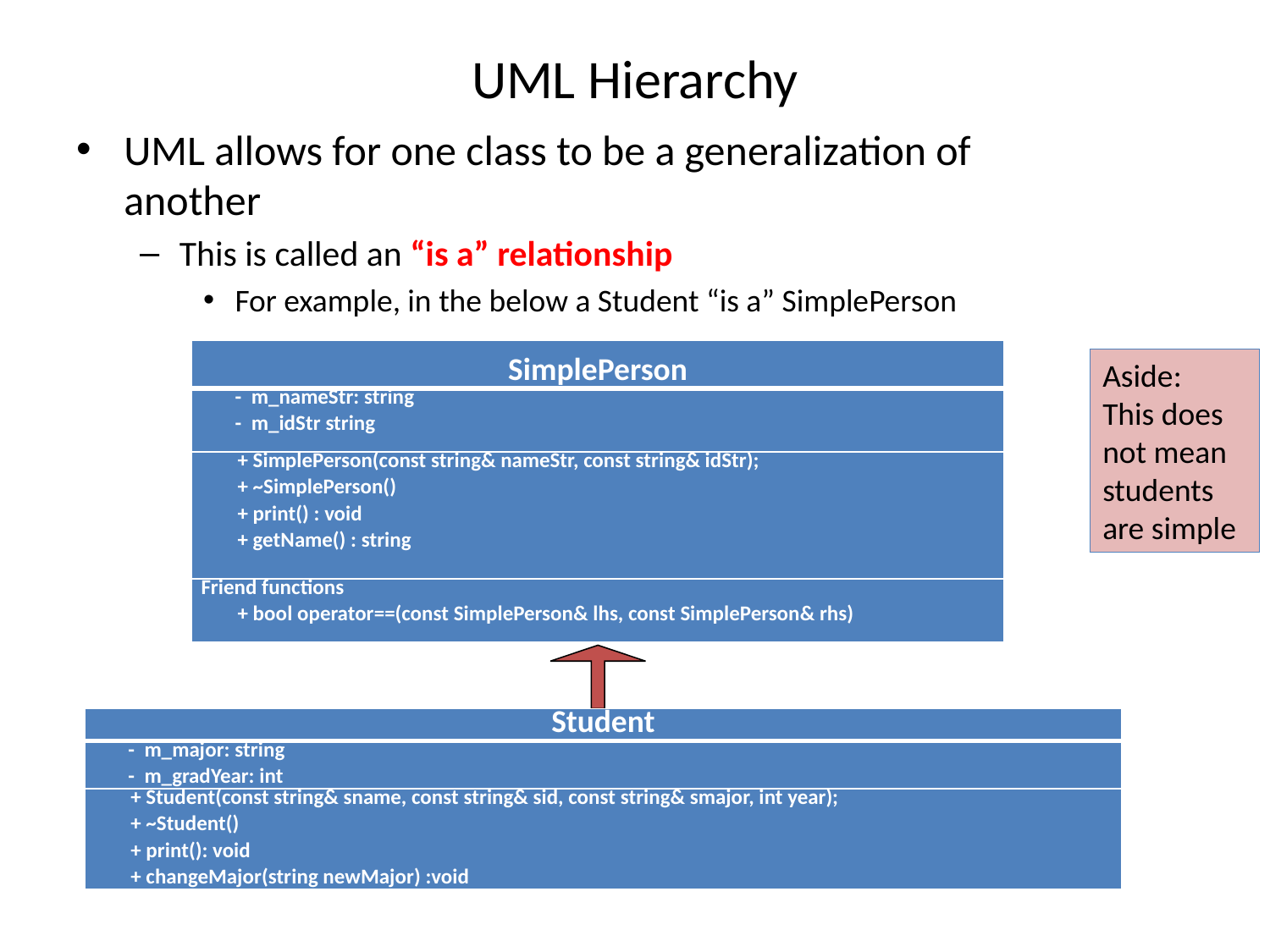

# UML Hierarchy
UML allows for one class to be a generalization of another
This is called an “is a” relationship
For example, in the below a Student “is a” SimplePerson
| SimplePerson |
| --- |
| - m\_nameStr: string - m\_idStr string |
| + SimplePerson(const string& nameStr, const string& idStr); + ~SimplePerson() + print() : void + getName() : string |
| Friend functions + bool operator==(const SimplePerson& lhs, const SimplePerson& rhs) |
Aside:
This does not mean students are simple

| Student |
| --- |
| - m\_major: string - m\_gradYear: int |
| + Student(const string& sname, const string& sid, const string& smajor, int year); + ~Student() + print(): void + changeMajor(string newMajor) :void |